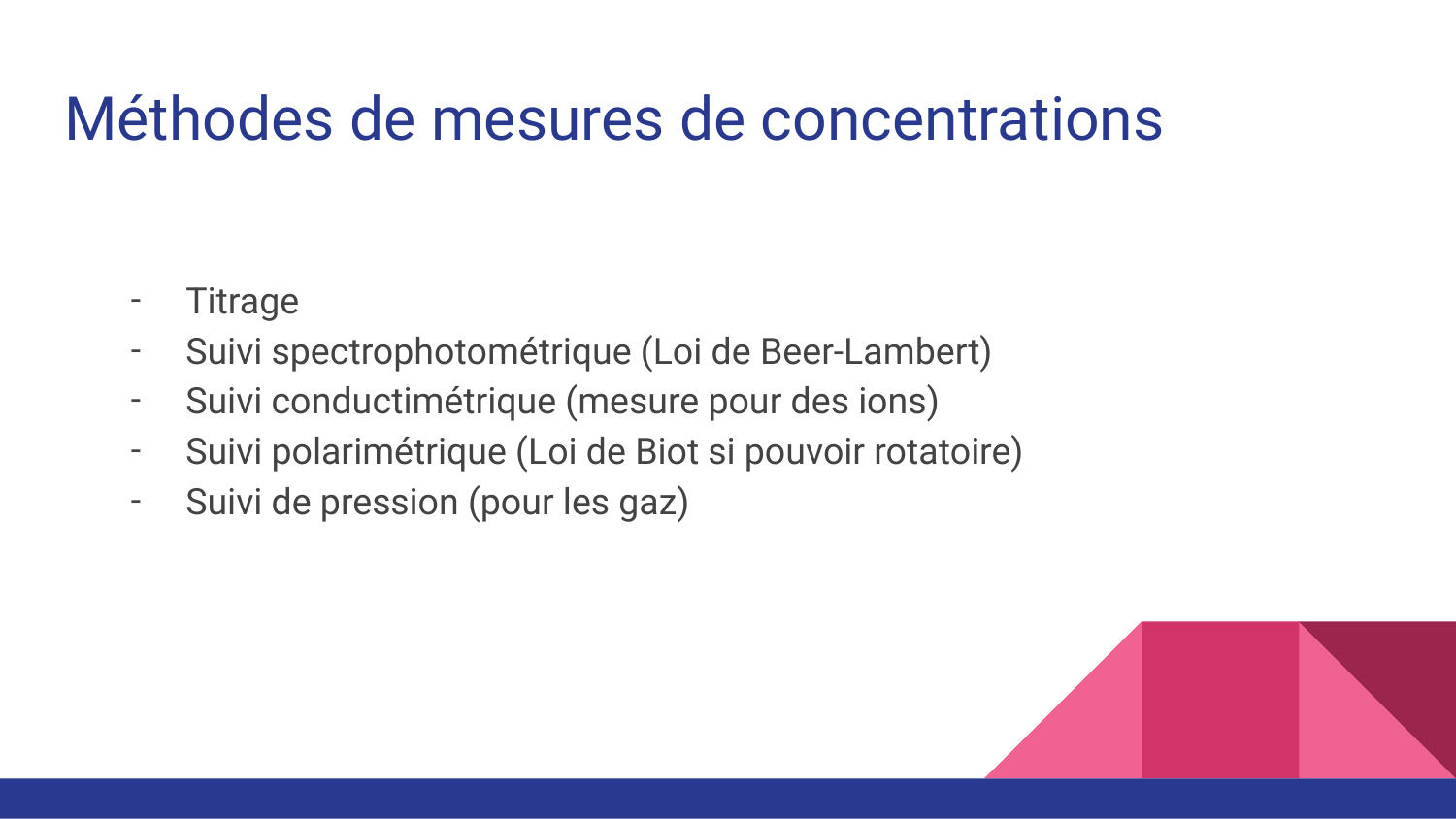

# Méthodes de mesures de concentrations
Titrage
Suivi spectrophotométrique (Loi de Beer-Lambert)
Suivi conductimétrique (mesure pour des ions)
Suivi polarimétrique (Loi de Biot si pouvoir rotatoire)
Suivi de pression (pour les gaz)